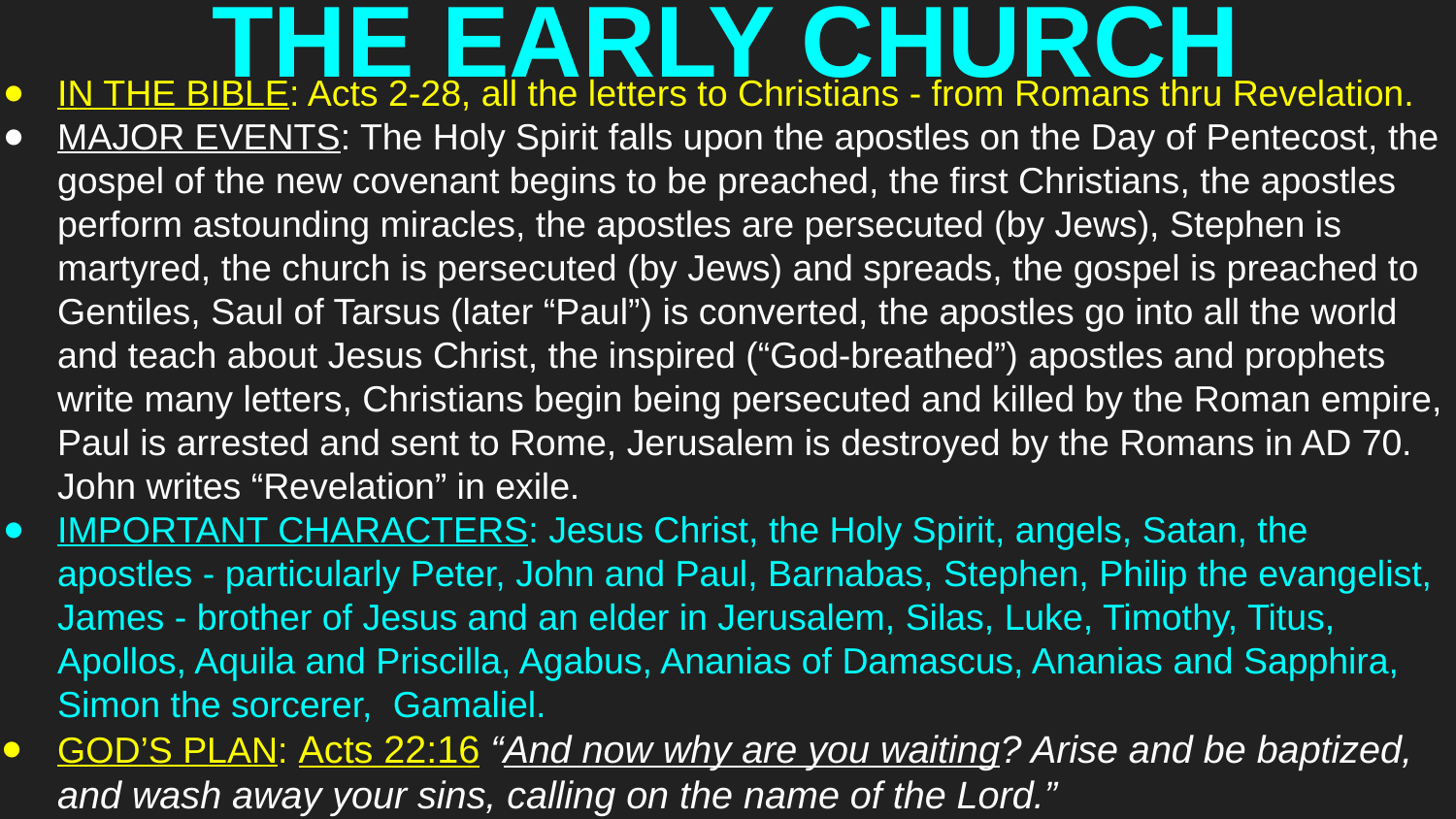

# THE EARLY CHURCH
IN THE BIBLE: Acts 2-28, all the letters to Christians - from Romans thru Revelation.
MAJOR EVENTS: The Holy Spirit falls upon the apostles on the Day of Pentecost, the gospel of the new covenant begins to be preached, the first Christians, the apostles perform astounding miracles, the apostles are persecuted (by Jews), Stephen is martyred, the church is persecuted (by Jews) and spreads, the gospel is preached to Gentiles, Saul of Tarsus (later “Paul”) is converted, the apostles go into all the world and teach about Jesus Christ, the inspired (“God-breathed”) apostles and prophets write many letters, Christians begin being persecuted and killed by the Roman empire, Paul is arrested and sent to Rome, Jerusalem is destroyed by the Romans in AD 70.  John writes “Revelation” in exile.
IMPORTANT CHARACTERS: Jesus Christ, the Holy Spirit, angels, Satan, the apostles - particularly Peter, John and Paul, Barnabas, Stephen, Philip the evangelist, James - brother of Jesus and an elder in Jerusalem, Silas, Luke, Timothy, Titus, Apollos, Aquila and Priscilla, Agabus, Ananias of Damascus, Ananias and Sapphira, Simon the sorcerer,  Gamaliel.
GOD’S PLAN: Acts 22:16 “And now why are you waiting? Arise and be baptized, and wash away your sins, calling on the name of the Lord.”